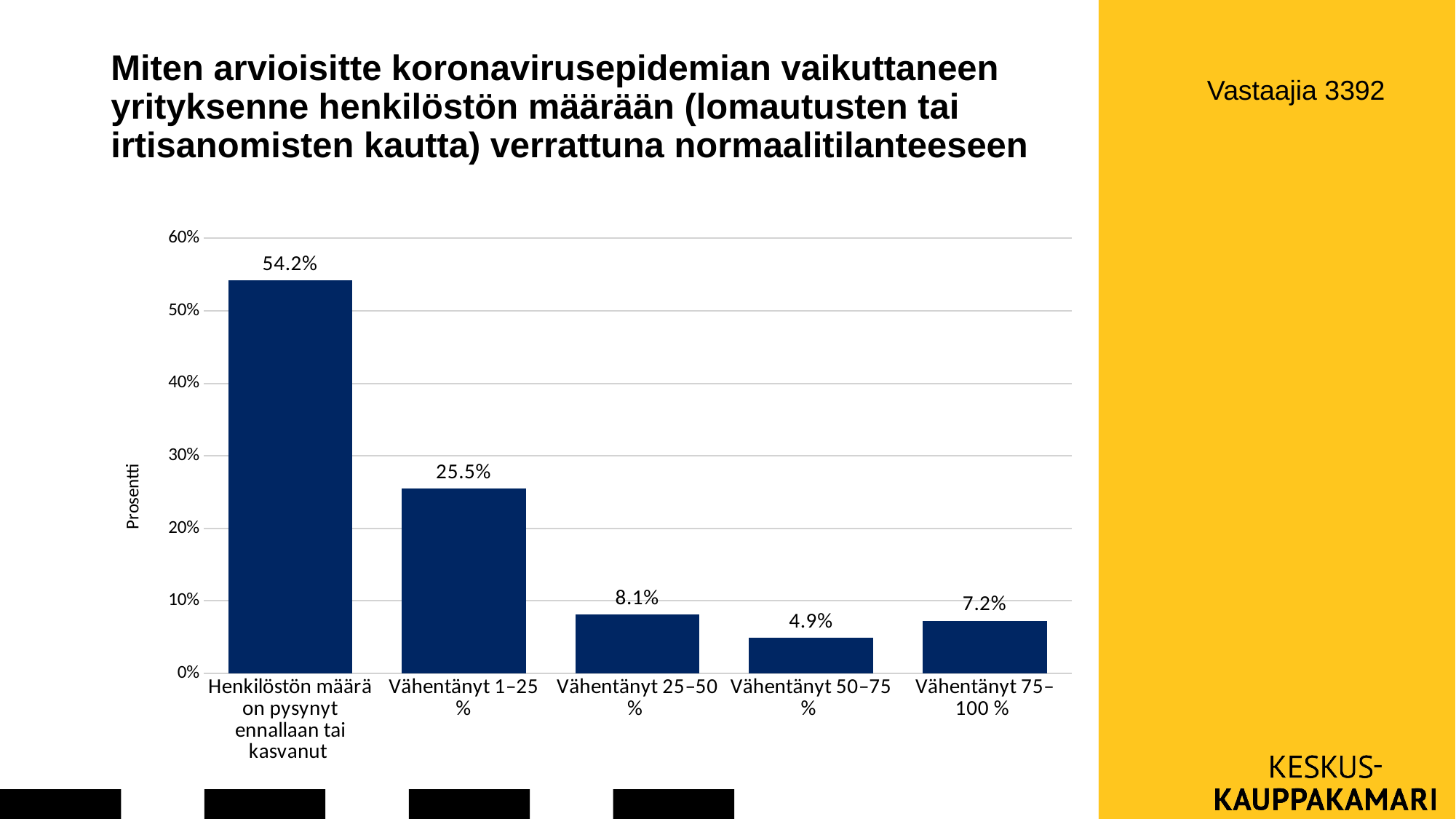

# Miten arvioisitte koronavirusepidemian vaikuttaneen yrityksenne henkilöstön määrään (lomautusten tai irtisanomisten kautta) verrattuna normaalitilanteeseen
Vastaajia 3392

### Chart

| Category |  |
|---|---|
| Henkilöstön määrä on pysynyt ennallaan tai kasvanut  | 0.542235217673814 |
| Vähentänyt 1–25 % | 0.254710851202079 |
| Vähentänyt 25–50 %  | 0.0812215724496426 |
| Vähentänyt 50–75 %  | 0.0493827160493827 |
| Vähentänyt 75–100 %  | 0.0724496426250812 |